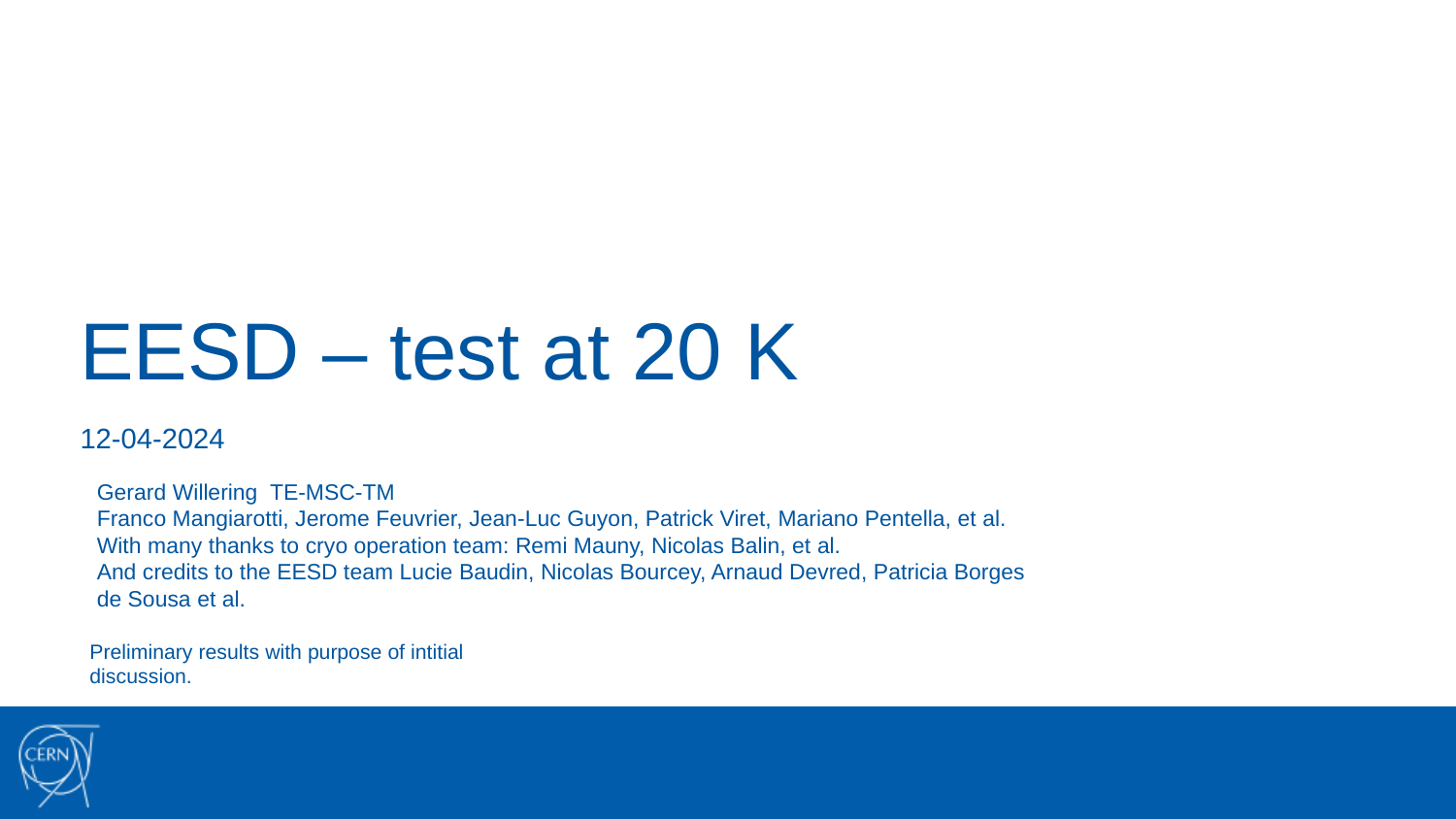

# EESD – test at 20 K
12-04-2024
Gerard Willering  TE-MSC-TM
Franco Mangiarotti, Jerome Feuvrier, Jean-Luc Guyon, Patrick Viret, Mariano Pentella, et al.
With many thanks to cryo operation team: Remi Mauny, Nicolas Balin, et al.
And credits to the EESD team Lucie Baudin, Nicolas Bourcey, Arnaud Devred, Patricia Borges de Sousa et al.
Preliminary results with purpose of intitial discussion.